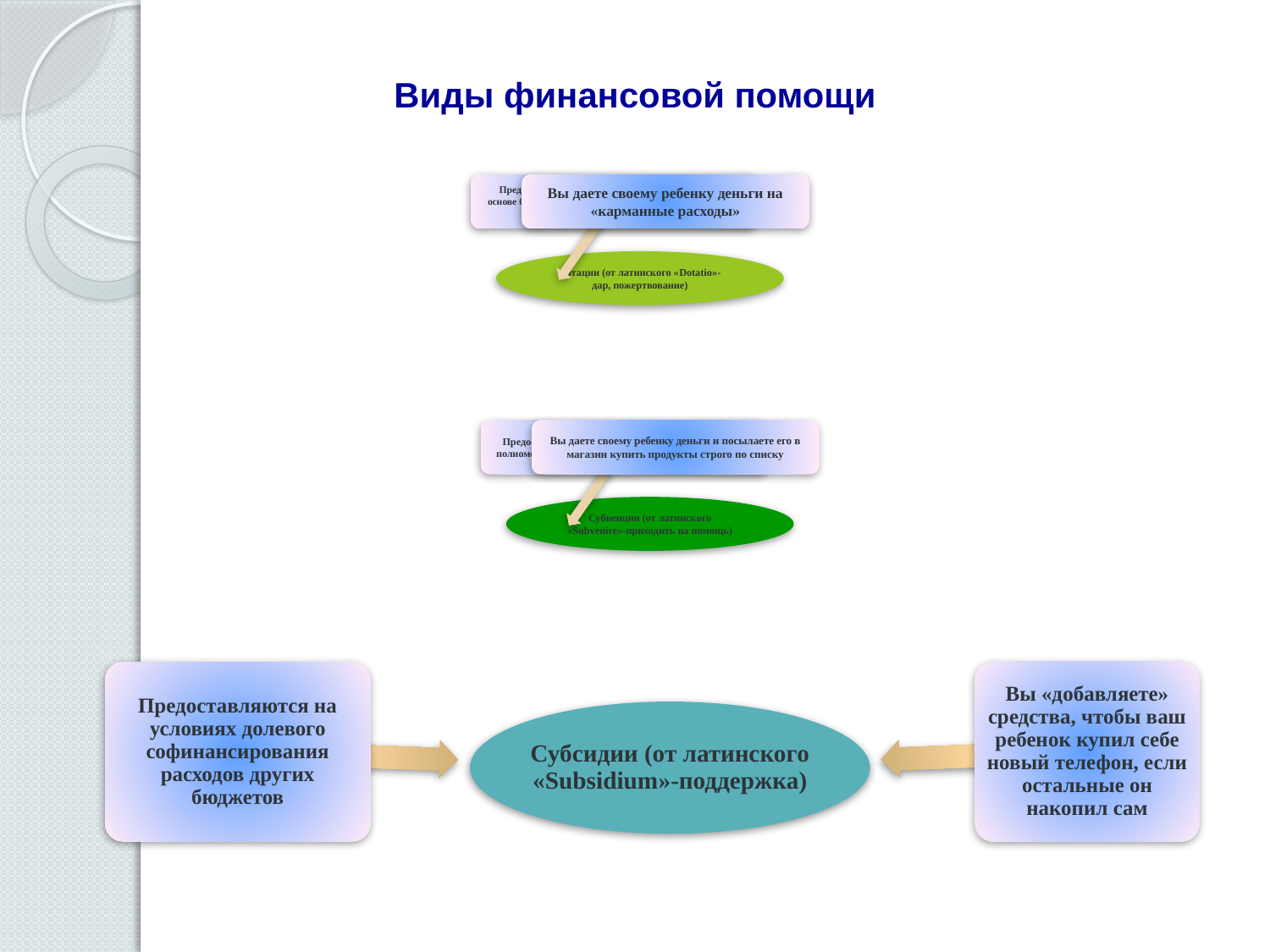

# Виды финансовой помощи
Дотации (от латинского «Dotatio»-дар, пожертвование)

Субвенции (от латинского «Subvenire»-приходить на помощь)
Субсидии (от латинского «Subsidium»-поддержка)
Предоставляются на условиях долевого софинансирования расходов других бюджетов
Вы «добавляете» средства, чтобы ваш ребенок купил себе новый телефон, если остальные он накопил сам